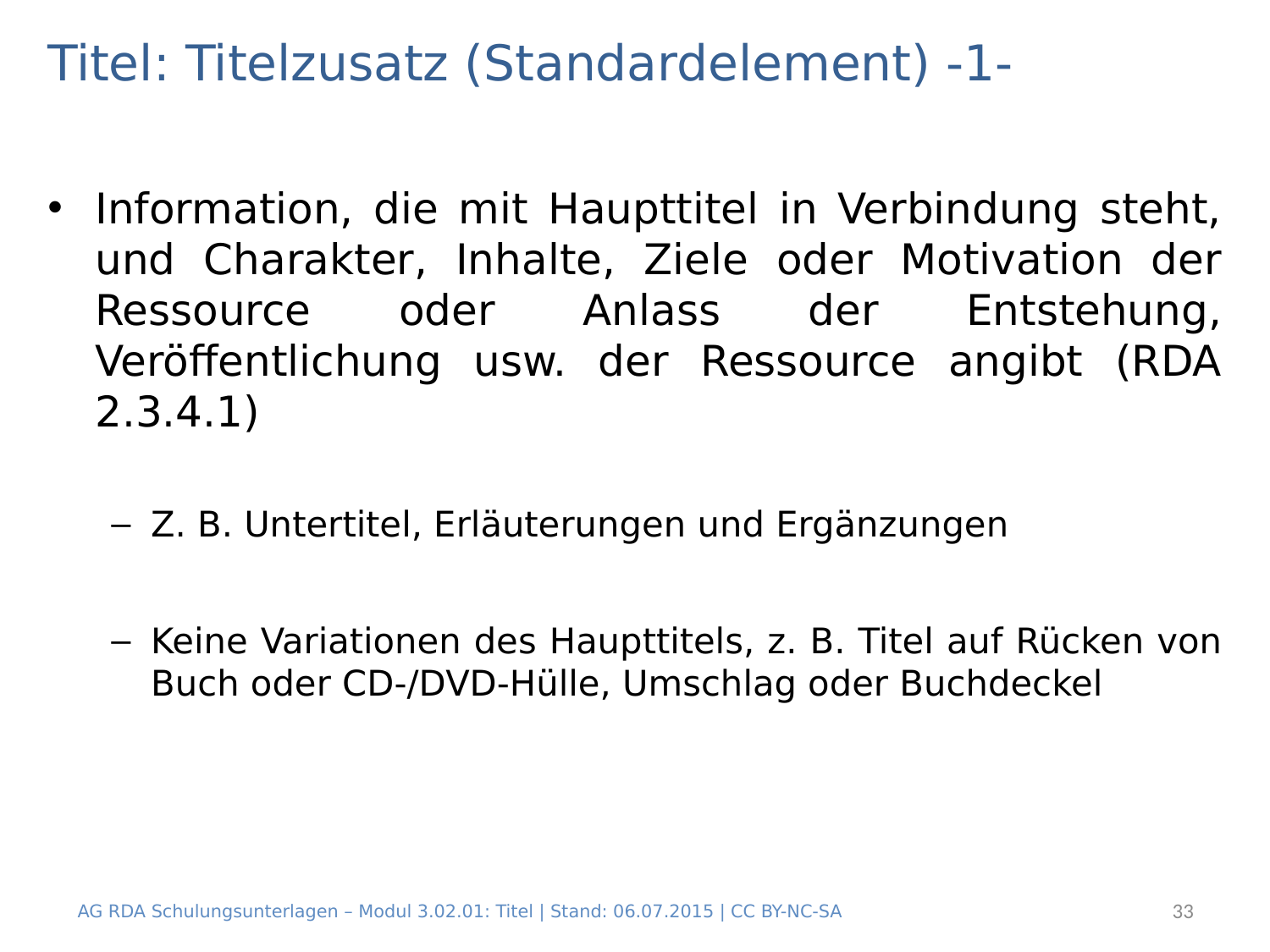

# Titel: Titelzusatz (Standardelement) -1-

Information, die mit Haupttitel in Verbindung steht, und Charakter, Inhalte, Ziele oder Motivation der Ressource oder Anlass der Entstehung, Veröffentlichung usw. der Ressource angibt (RDA 2.3.4.1)

Z. B. Untertitel, Erläuterungen und Ergänzungen

Keine Variationen des Haupttitels, z. B. Titel auf Rücken von Buch oder CD-/DVD-Hülle, Umschlag oder Buchdeckel

AG RDA Schulungsunterlagen – Modul 3.02.01: Titel | Stand: 06.07.2015 | CC BY-NC-SA
33